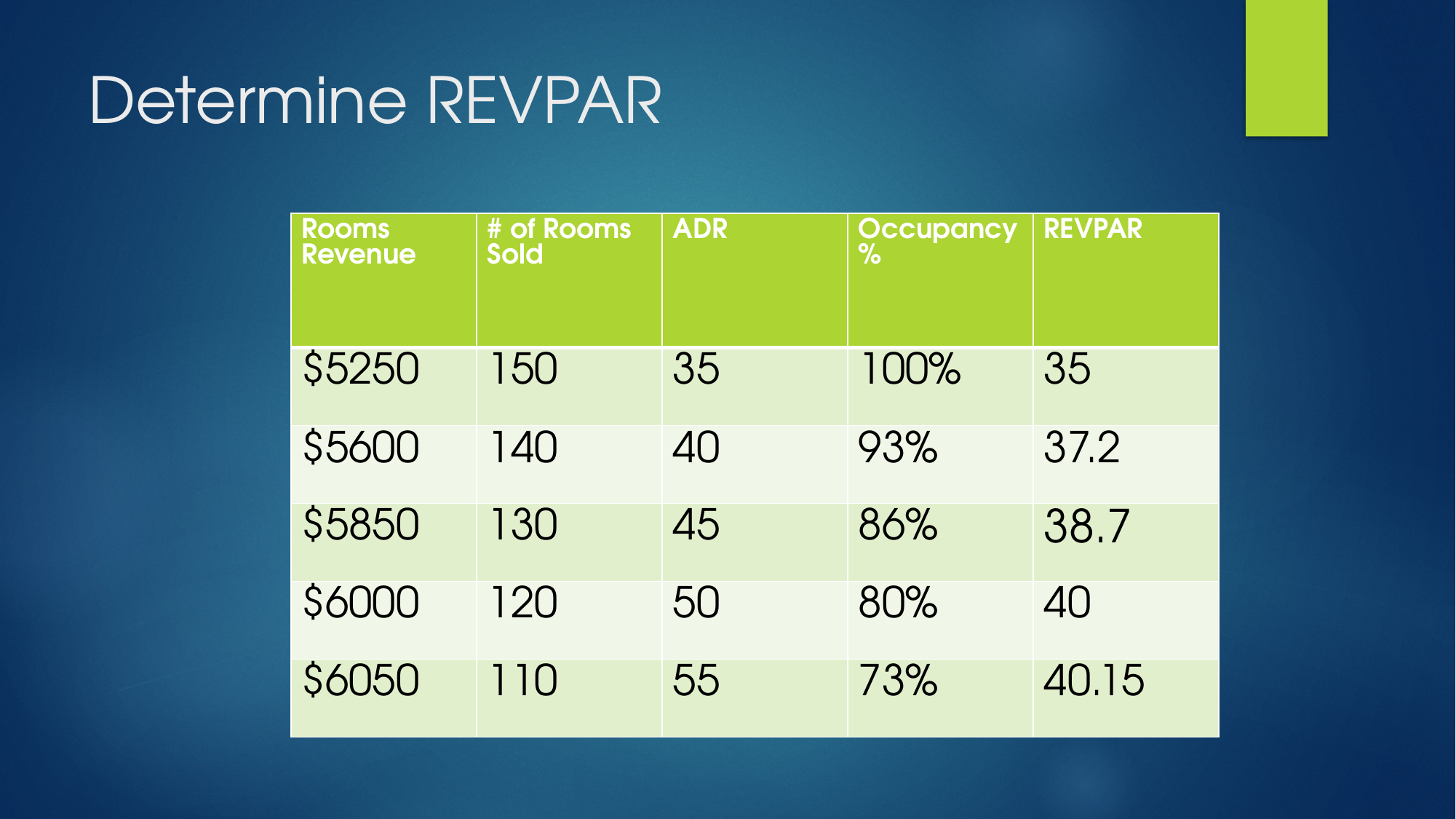

# Determine REVPAR
| Rooms Revenue | # of Rooms Sold | ADR | Occupancy % | REVPAR |
| --- | --- | --- | --- | --- |
| $5250 | 150 | 35 | 100% | 35 |
| $5600 | 140 | 40 | 93% | 37.2 |
| $5850 | 130 | 45 | 86% | 38.7 |
| $6000 | 120 | 50 | 80% | 40 |
| $6050 | 110 | 55 | 73% | 40.15 |